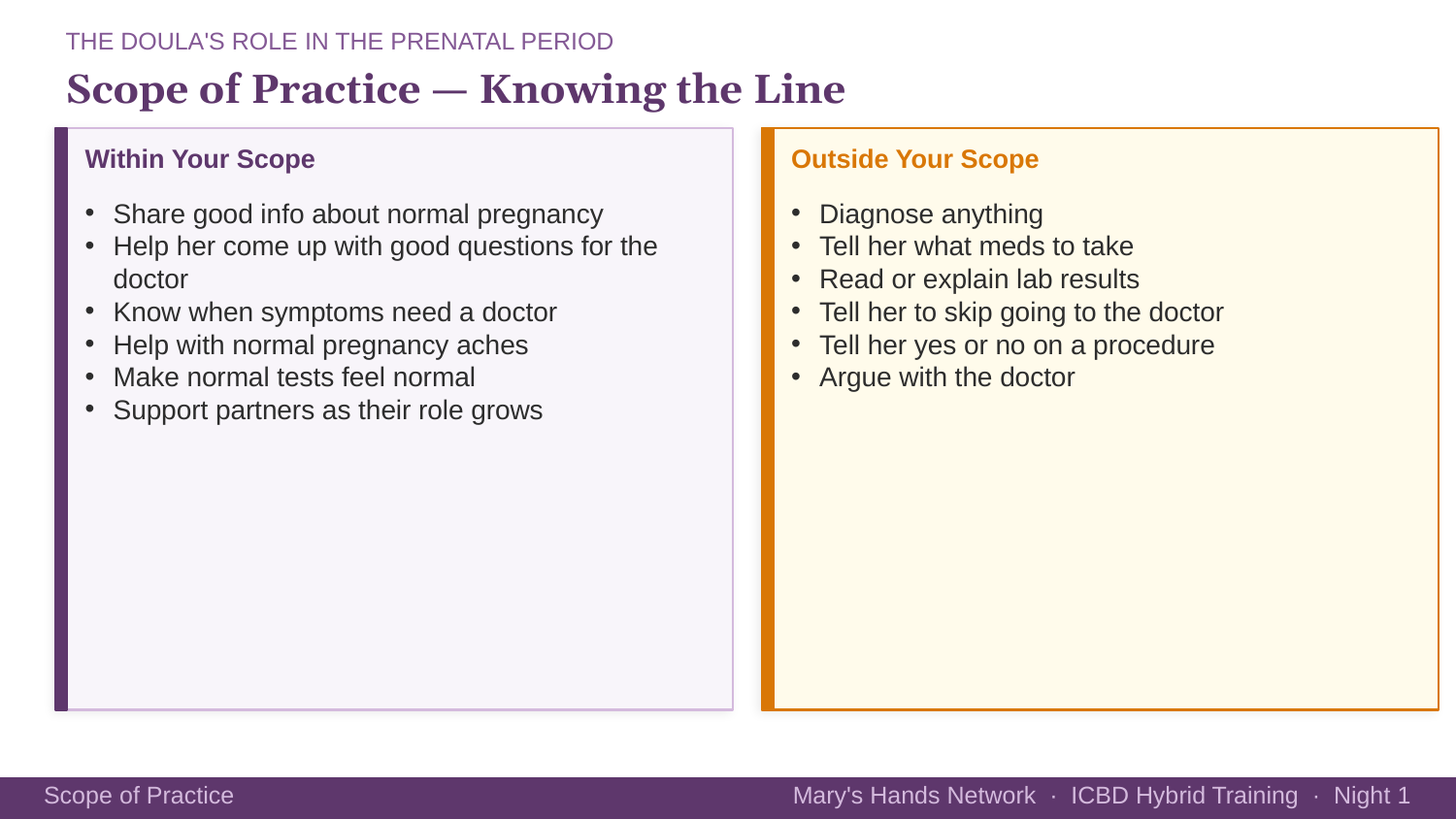

THE DOULA'S ROLE IN THE PRENATAL PERIOD
Scope of Practice — Knowing the Line

Within Your Scope
Outside Your Scope
Share good info about normal pregnancy
Help her come up with good questions for the doctor
Know when symptoms need a doctor
Help with normal pregnancy aches
Make normal tests feel normal
Support partners as their role grows
Diagnose anything
Tell her what meds to take
Read or explain lab results
Tell her to skip going to the doctor
Tell her yes or no on a procedure
Argue with the doctor

Mary's Hands Network  ·  ICBD Hybrid Training  ·  Night 1
Scope of Practice